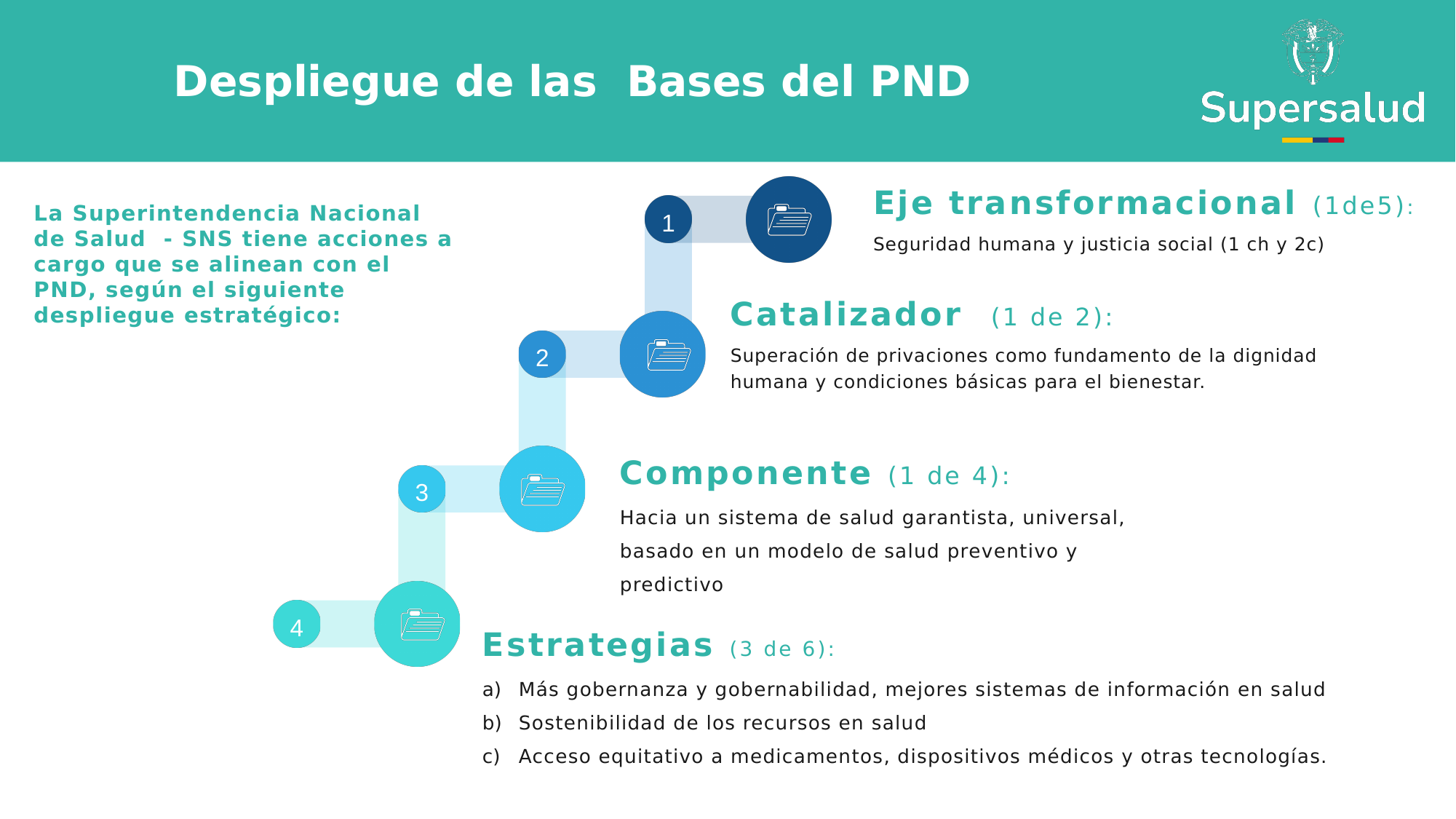

Despliegue de las  Bases del PND

Eje transformacional (1de5):
Seguridad humana y justicia social (1 ch y 2c)

1
La Superintendencia Nacional de Salud  - SNS tiene acciones a cargo que se alinean con el PND, según el siguiente despliegue estratégico:

Catalizador  (1 de 2):
Superación de privaciones como fundamento de la dignidad humana y condiciones básicas para el bienestar.

2

Componente (1 de 4):
Hacia un sistema de salud garantista, universal, basado en un modelo de salud preventivo y predictivo

3

4
Estrategias (3 de 6):
Más gobernanza y gobernabilidad, mejores sistemas de información en salud
Sostenibilidad de los recursos en salud
Acceso equitativo a medicamentos, dispositivos médicos y otras tecnologías.